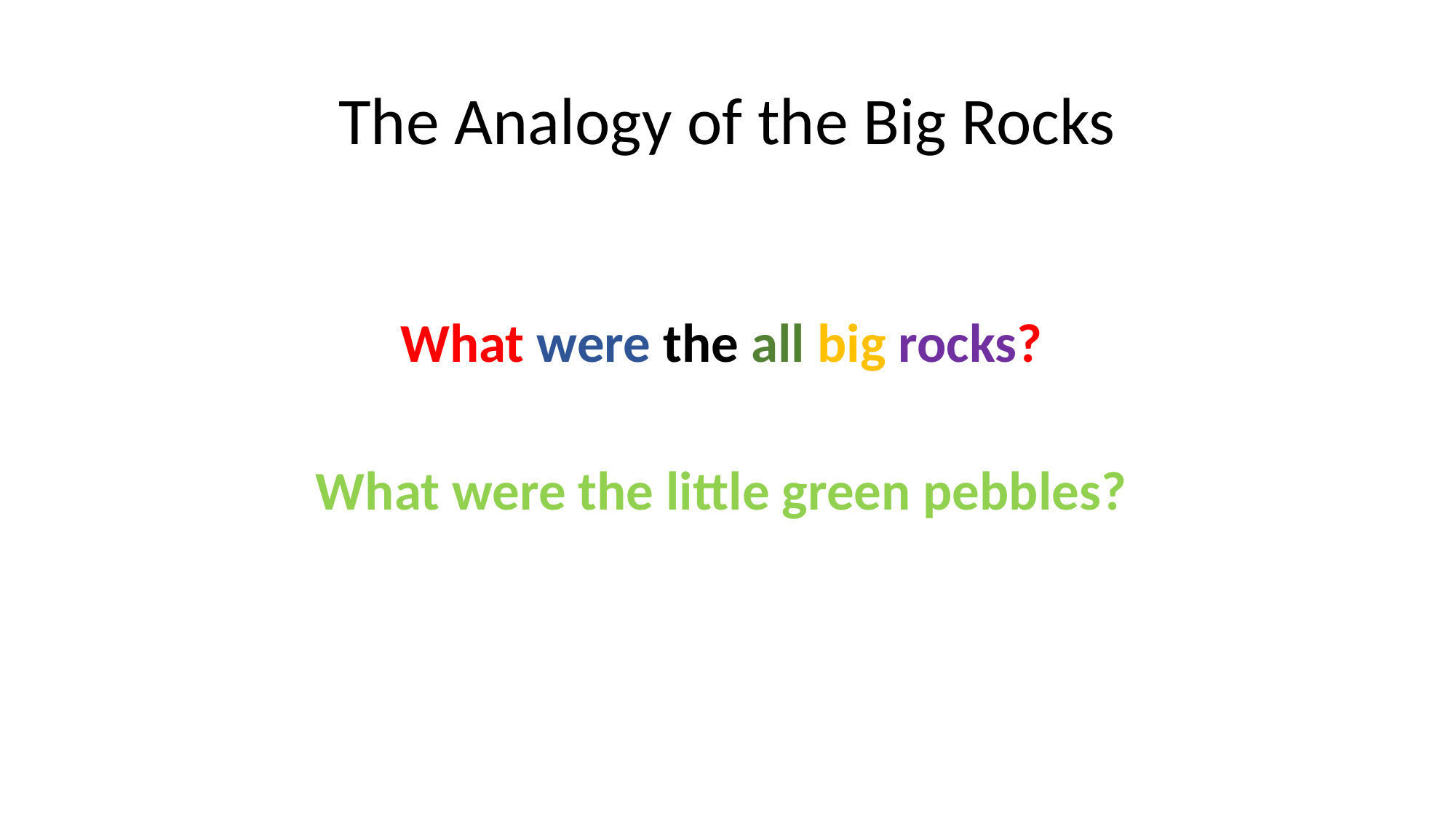

# The Analogy of the Big Rocks
What were the all big rocks?

What were the little green pebbles?